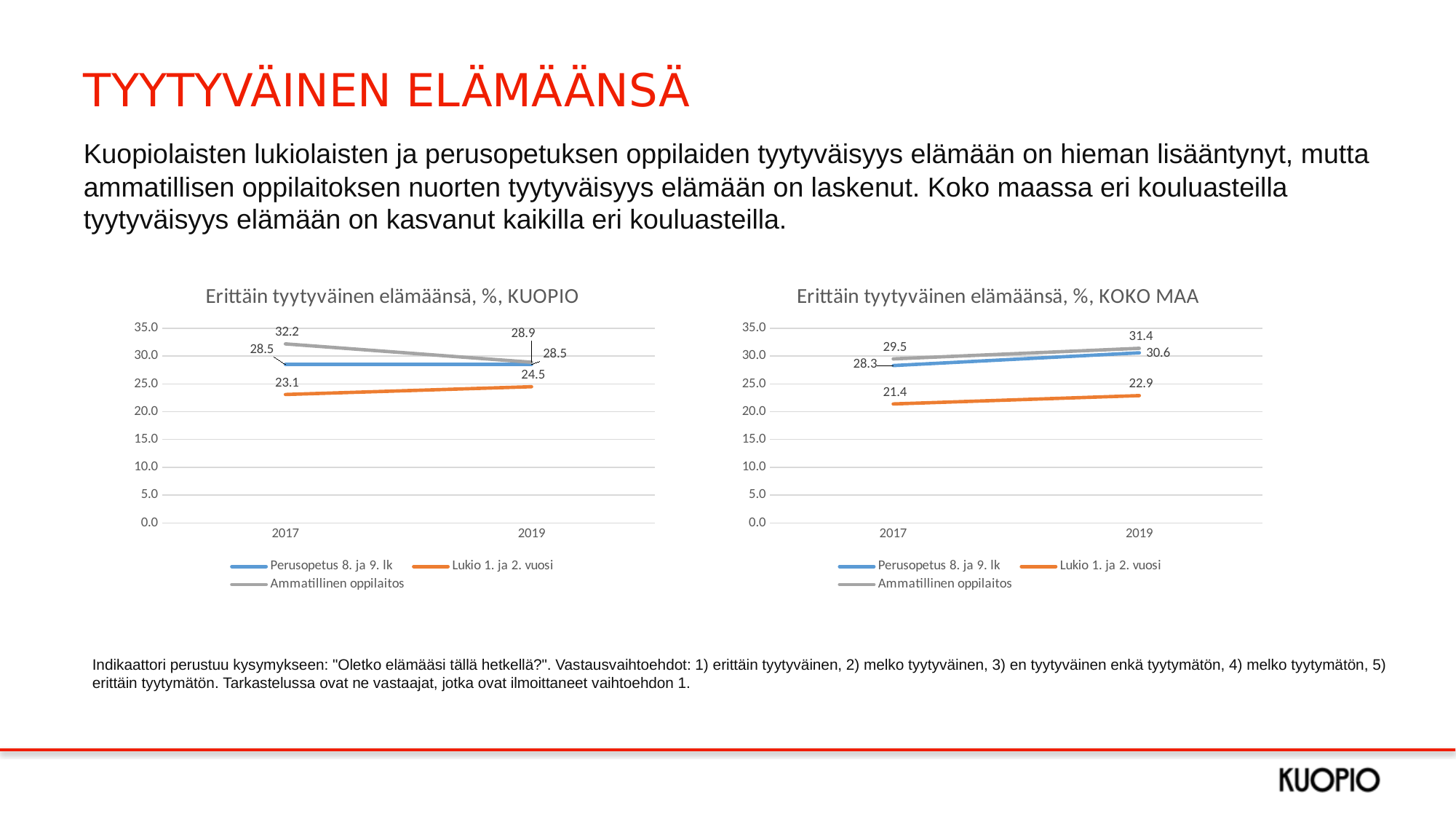

# TYYTYVÄINEN ELÄMÄÄNSÄ
Kuopiolaisten lukiolaisten ja perusopetuksen oppilaiden tyytyväisyys elämään on hieman lisääntynyt, mutta ammatillisen oppilaitoksen nuorten tyytyväisyys elämään on laskenut. Koko maassa eri kouluasteilla tyytyväisyys elämään on kasvanut kaikilla eri kouluasteilla.

### Chart: Erittäin tyytyväinen elämäänsä, %, KUOPIO

| Category | Perusopetus 8. ja 9. lk | Lukio 1. ja 2. vuosi | Ammatillinen oppilaitos |
|---|---|---|---|
| 2017 | 28.5 | 23.1 | 32.2 |
| 2019 | 28.5 | 24.5 | 28.9 |

### Chart: Erittäin tyytyväinen elämäänsä, %, KOKO MAA

| Category | Perusopetus 8. ja 9. lk | Lukio 1. ja 2. vuosi | Ammatillinen oppilaitos |
|---|---|---|---|
| 2017 | 28.3 | 21.4 | 29.5 |
| 2019 | 30.6 | 22.9 | 31.4 |
Indikaattori perustuu kysymykseen: "Oletko elämääsi tällä hetkellä?". Vastausvaihtoehdot: 1) erittäin tyytyväinen, 2) melko tyytyväinen, 3) en tyytyväinen enkä tyytymätön, 4) melko tyytymätön, 5) erittäin tyytymätön. Tarkastelussa ovat ne vastaajat, jotka ovat ilmoittaneet vaihtoehdon 1.